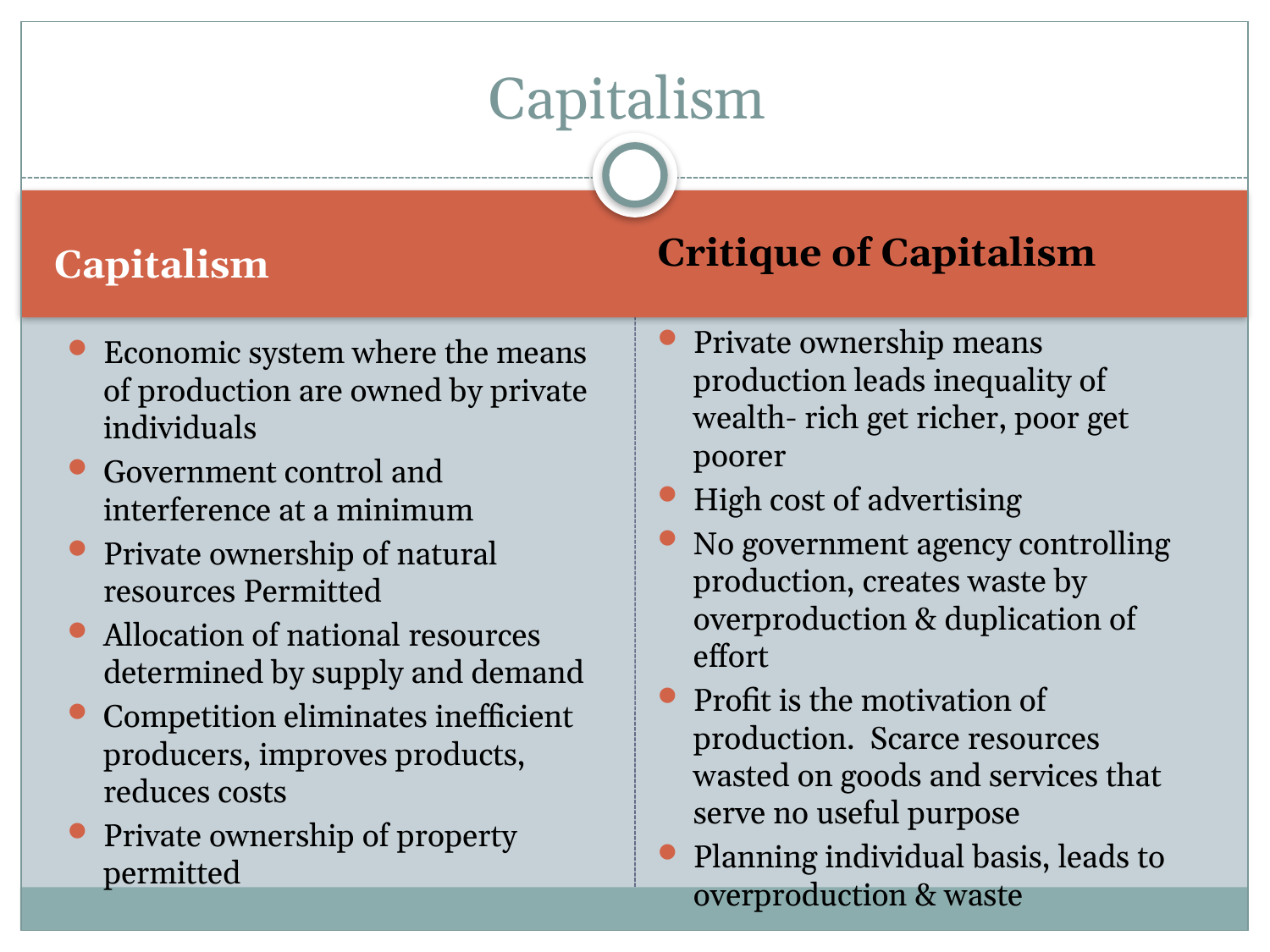

# Capitalism
Critique of Capitalism
Capitalism
Private ownership means production leads inequality of wealth- rich get richer, poor get poorer
High cost of advertising
No government agency controlling production, creates waste by overproduction & duplication of effort
Profit is the motivation of production.  Scarce resources wasted on goods and services that serve no useful purpose
Planning individual basis, leads to overproduction & waste
Economic system where the means of production are owned by private individuals
Government control and interference at a minimum
Private ownership of natural resources Permitted
Allocation of national resources determined by supply and demand
Competition eliminates inefficient producers, improves products, reduces costs
Private ownership of property permitted